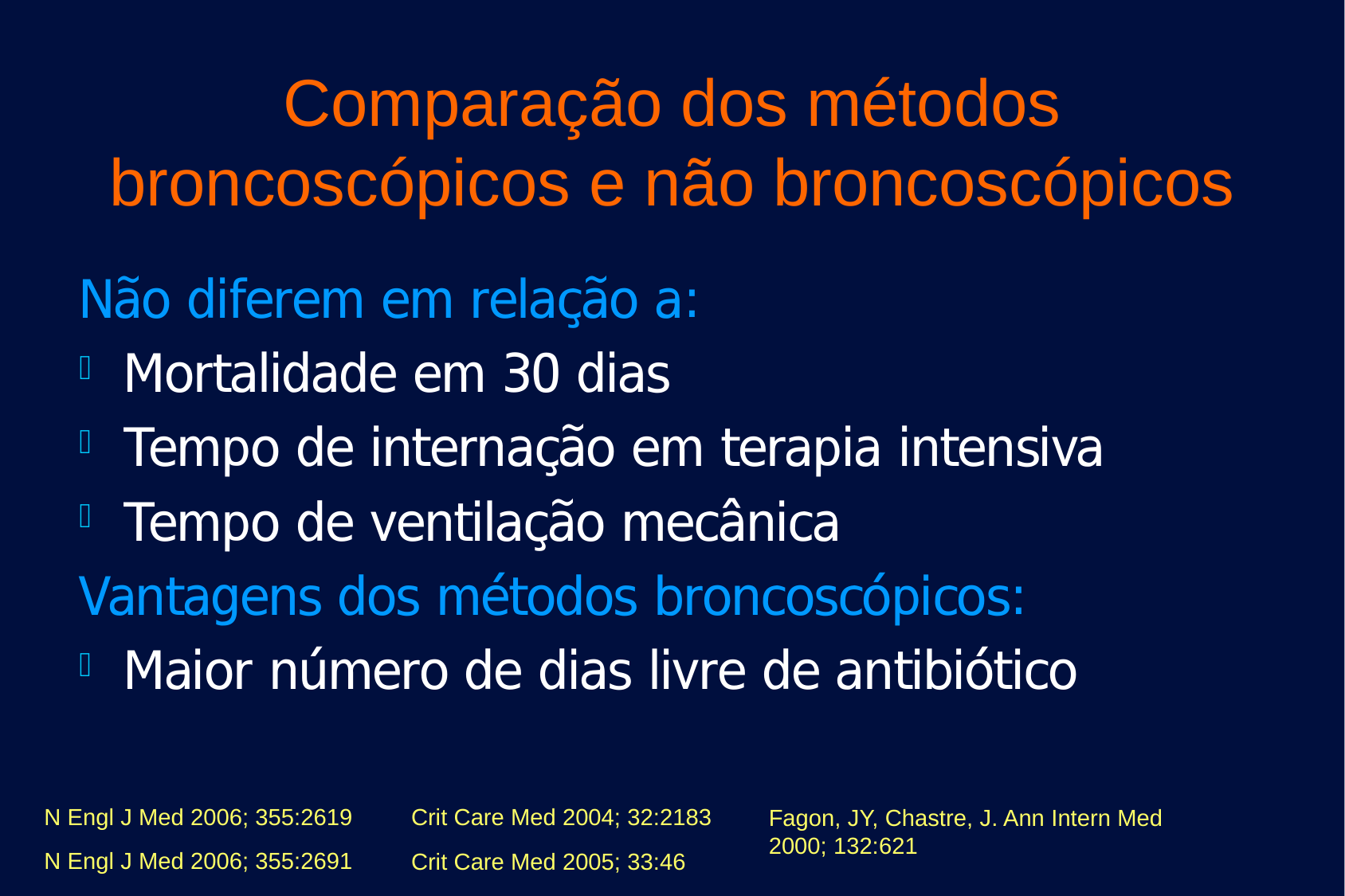

# Comparação dos métodos broncoscópicos e não broncoscópicos
Não diferem em relação a:
Mortalidade em 30 dias
Tempo de internação em terapia intensiva
Tempo de ventilação mecânica
Vantagens dos métodos broncoscópicos:
Maior número de dias livre de antibiótico

N Engl J Med 2006; 355:2619
Crit Care Med 2004; 32:2183
Fagon, JY, Chastre, J. Ann Intern Med 2000; 132:621
N Engl J Med 2006; 355:2691
Crit Care Med 2005; 33:46